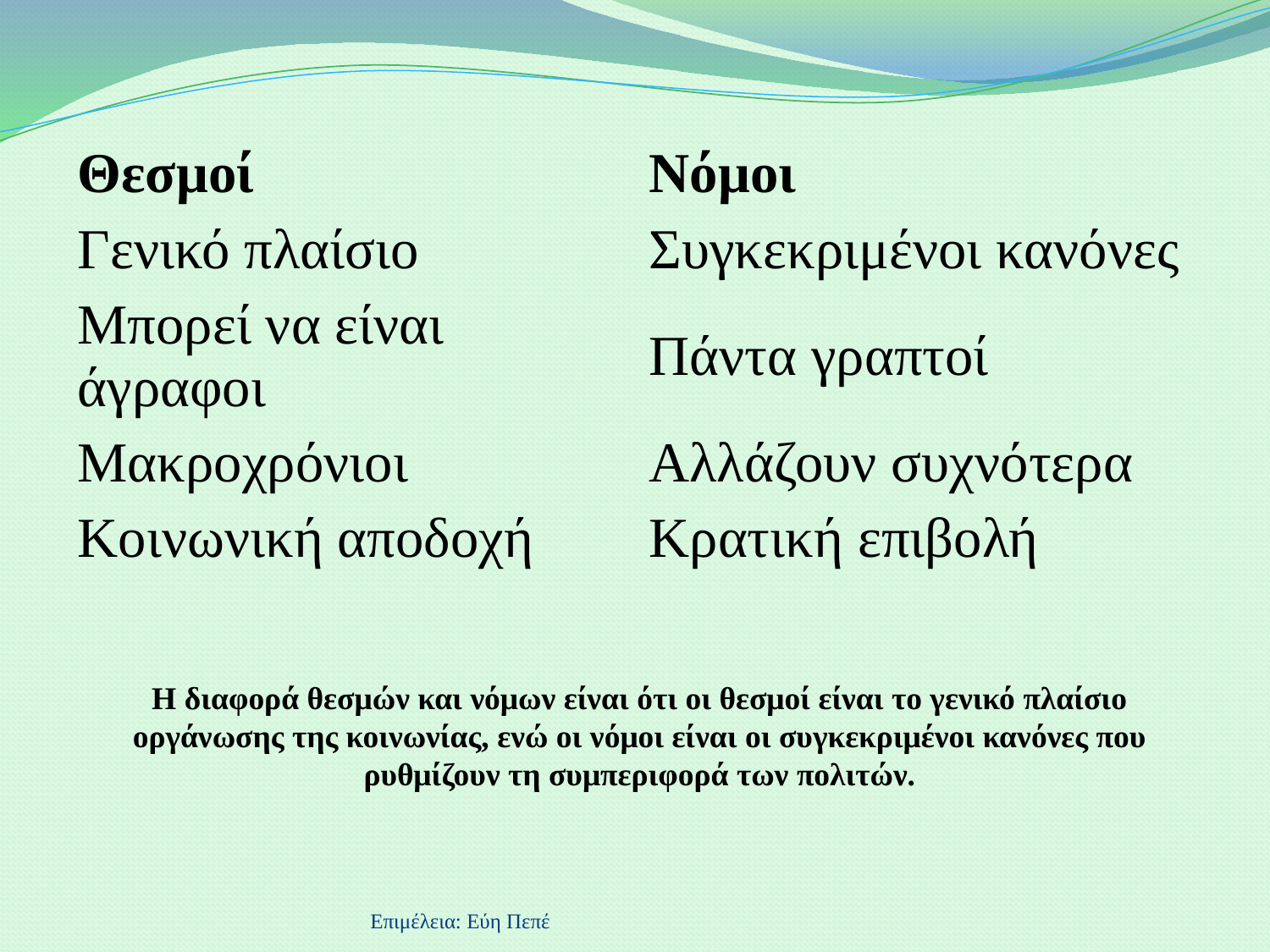

| Θεσμοί | Νόμοι |
| --- | --- |
| Γενικό πλαίσιο | Συγκεκριμένοι κανόνες |
| Μπορεί να είναι άγραφοι | Πάντα γραπτοί |
| Μακροχρόνιοι | Αλλάζουν συχνότερα |
| Κοινωνική αποδοχή | Κρατική επιβολή |
Η διαφορά θεσμών και νόμων είναι ότι οι θεσμοί είναι το γενικό πλαίσιο οργάνωσης της κοινωνίας, ενώ οι νόμοι είναι οι συγκεκριμένοι κανόνες που ρυθμίζουν τη συμπεριφορά των πολιτών.
Επιμέλεια: Εύη Πεπέ